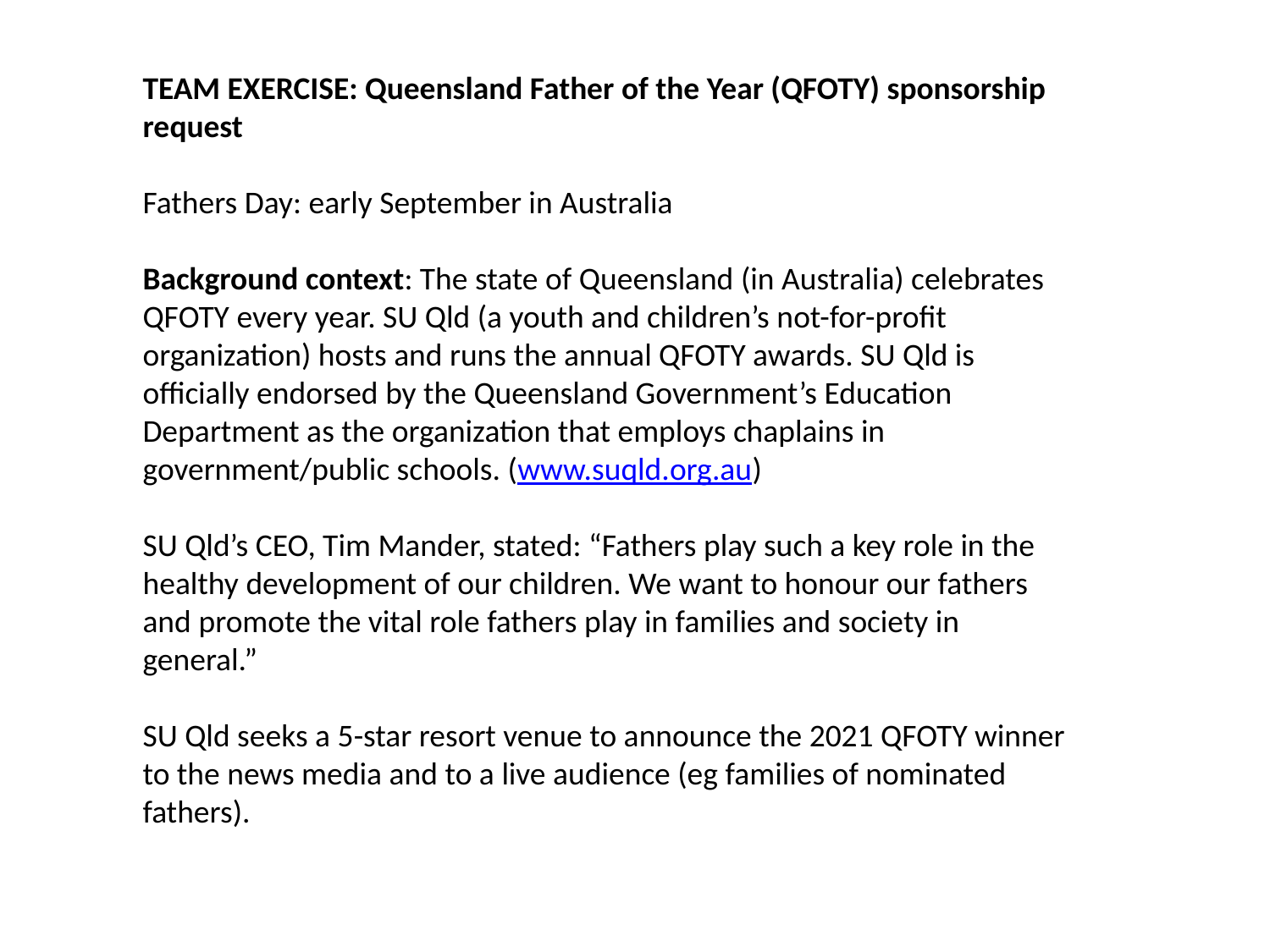

TEAM EXERCISE: Queensland Father of the Year (QFOTY) sponsorship request

Fathers Day: early September in Australia

Background context: The state of Queensland (in Australia) celebrates QFOTY every year. SU Qld (a youth and children’s not-for-profit organization) hosts and runs the annual QFOTY awards. SU Qld is officially endorsed by the Queensland Government’s Education Department as the organization that employs chaplains in government/public schools. (www.suqld.org.au)

SU Qld’s CEO, Tim Mander, stated: “Fathers play such a key role in the healthy development of our children. We want to honour our fathers and promote the vital role fathers play in families and society in general.”

SU Qld seeks a 5-star resort venue to announce the 2021 QFOTY winner to the news media and to a live audience (eg families of nominated fathers).